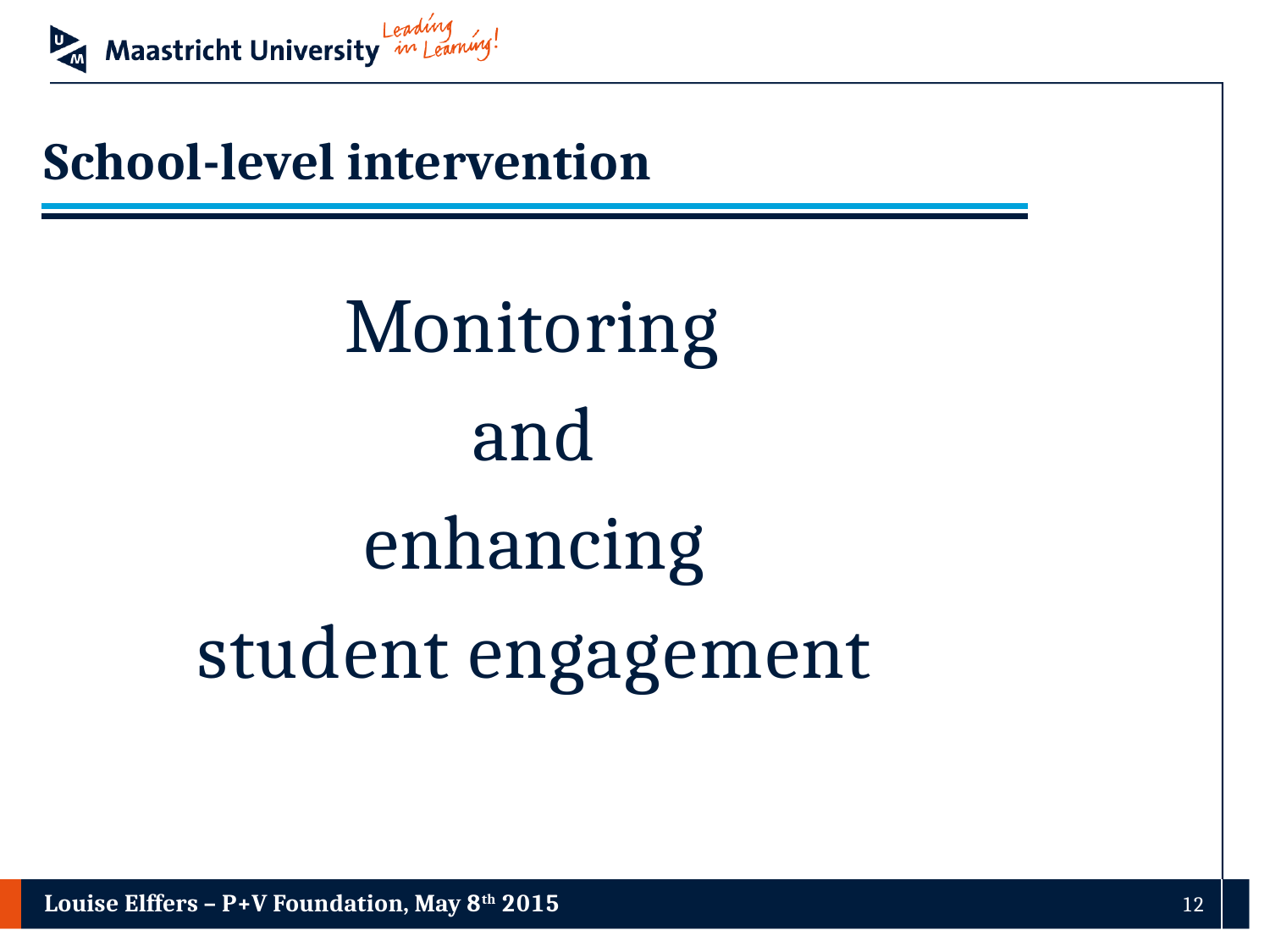

# School-level intervention
Monitoring
and
enhancing
student engagement